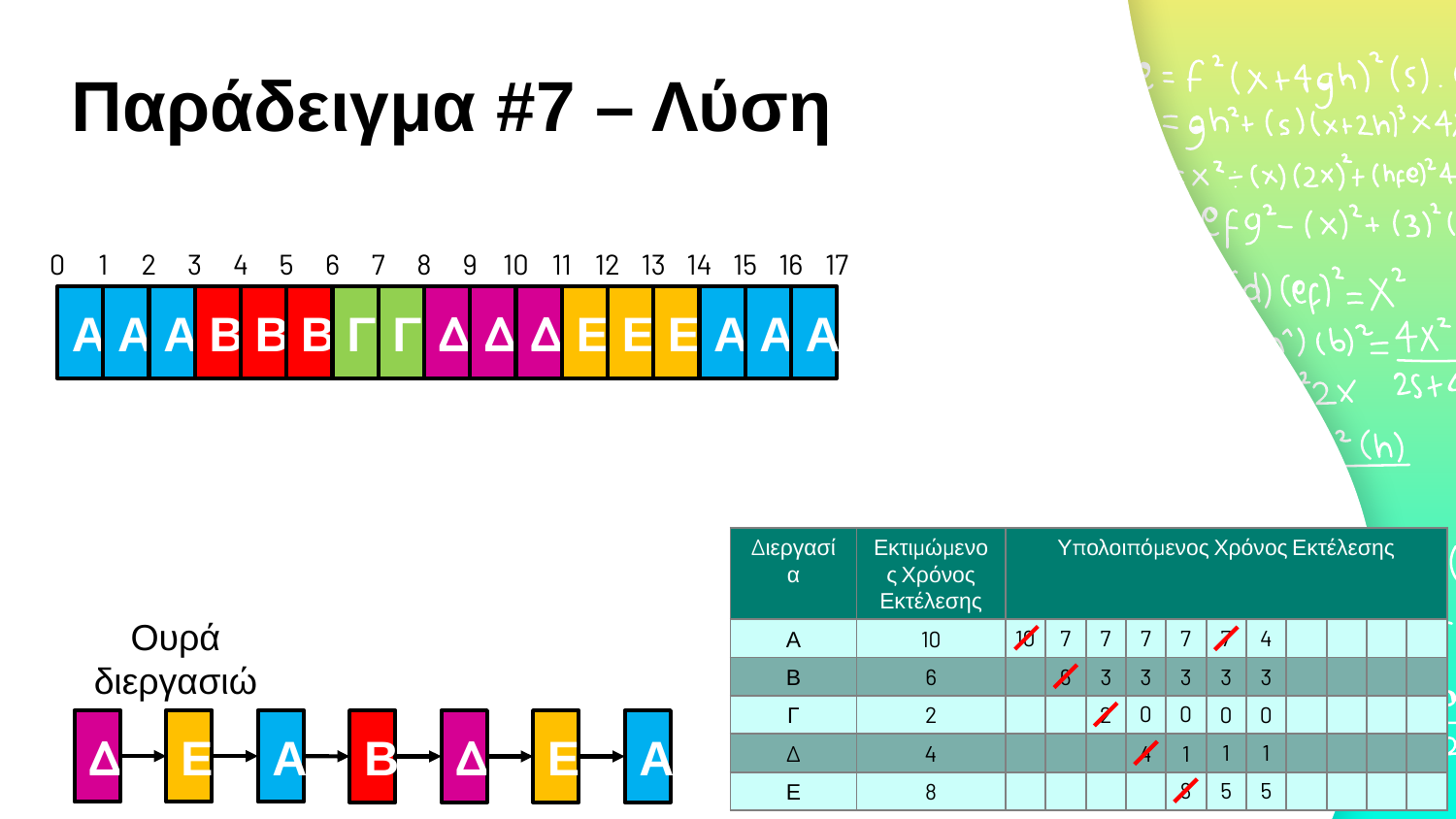

# Παράδειγμα #7 – Λύση
0
1
2
3
4
5
6
7
8
9
10
11
12
13
14
15
16
17
Α
Α
Α
Β
Β
Β
Γ
Γ
Δ
Δ
Δ
Ε
Ε
Ε
Α
Α
Α
| Διεργασία | Εκτιμώμενος Χρόνος Εκτέλεσης | Υπολοιπόμενος Χρόνος Εκτέλεσης |  |  |  |  |  |  |  |  |  |  |
| --- | --- | --- | --- | --- | --- | --- | --- | --- | --- | --- | --- | --- |
| Α | 10 |  |  |  |  |  |  |  |  |  |  |  |
| Β | 6 |  |  |  |  |  |  |  |  |  |  |  |
| Γ | 2 |  |  |  |  |  |  |  |  |  |  |  |
| Δ | 4 |  |  |  |  |  |  |  |  |  |  |  |
| Ε | 8 |  |  |  |  |  |  |  |  |  |  |  |
Ουρά διεργασιών
10
7
4
7
7
7
7
6
3
3
3
3
3
0
0
0
0
2
Δ
Ε
Α
Β
Δ
Ε
Α
1
1
4
1
5
8
5